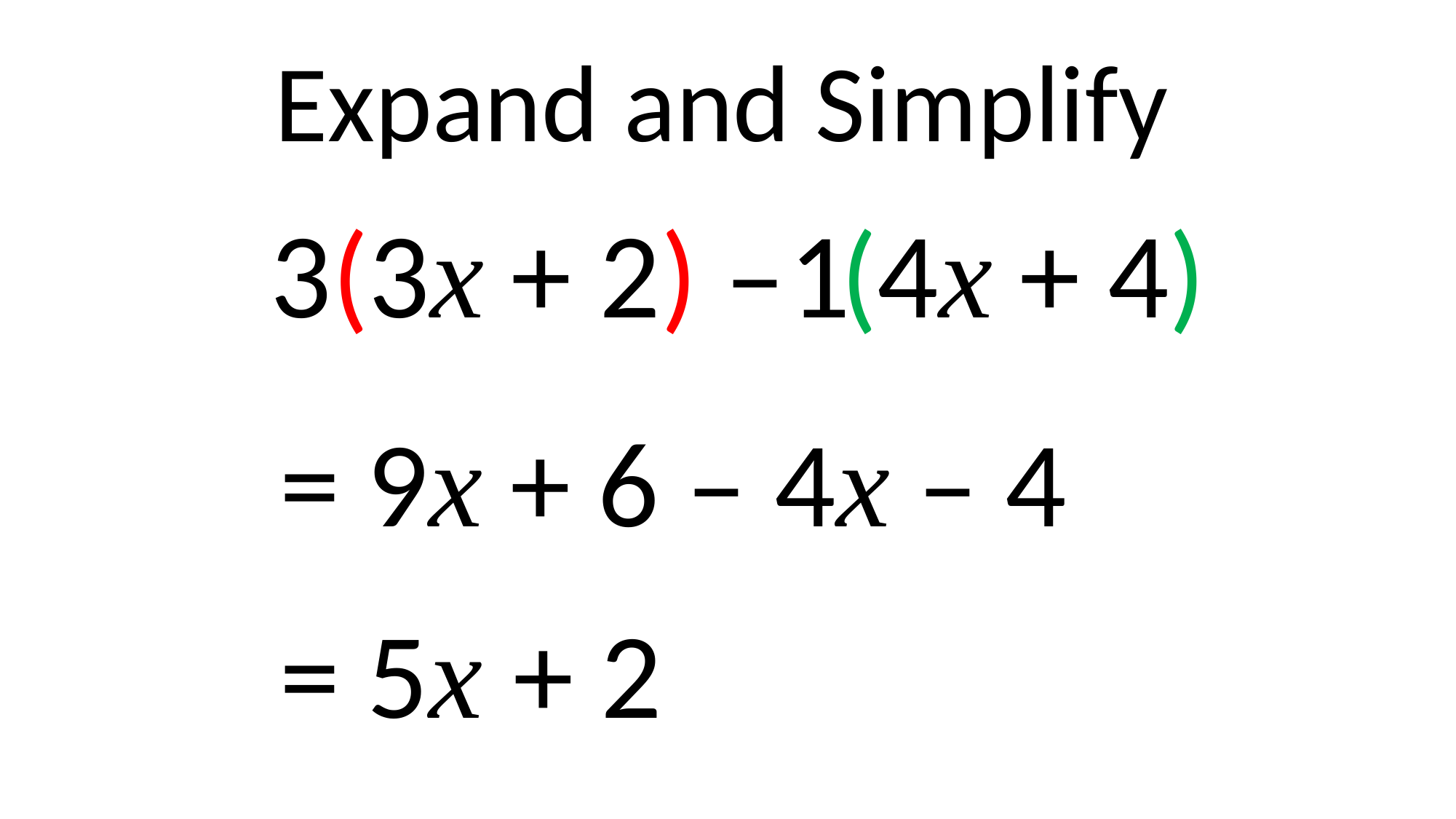

Expand and Simplify
3(3x + 2) –  (4x + 4)
1
= 9x + 6 – 4x – 4
= 5x + 2